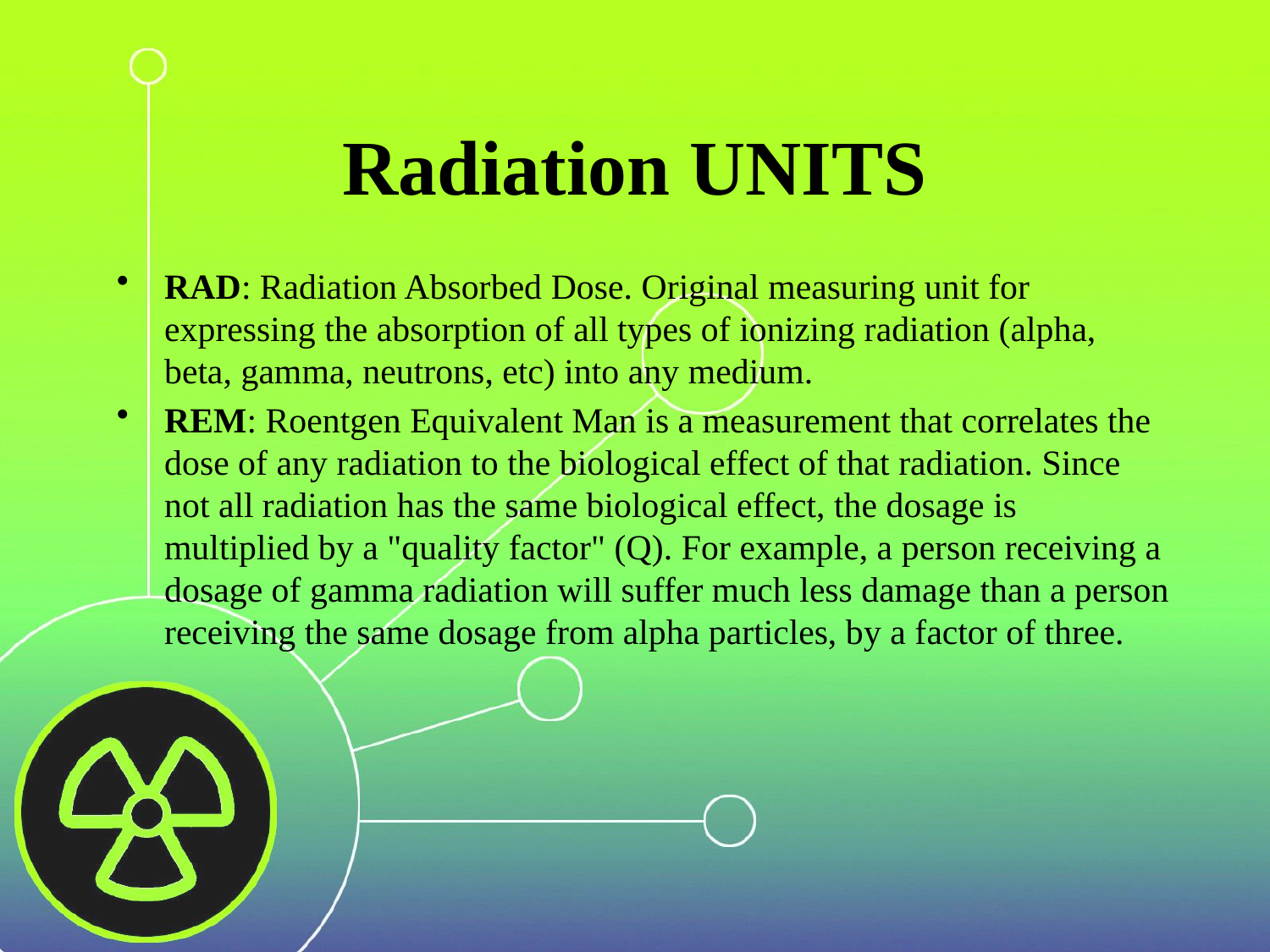

# Radiation UNITS
RAD: Radiation Absorbed Dose. Original measuring unit for expressing the absorption of all types of ionizing radiation (alpha, beta, gamma, neutrons, etc) into any medium.
REM: Roentgen Equivalent Man is a measurement that correlates the dose of any radiation to the biological effect of that radiation. Since not all radiation has the same biological effect, the dosage is multiplied by a "quality factor" (Q). For example, a person receiving a dosage of gamma radiation will suffer much less damage than a person receiving the same dosage from alpha particles, by a factor of three.